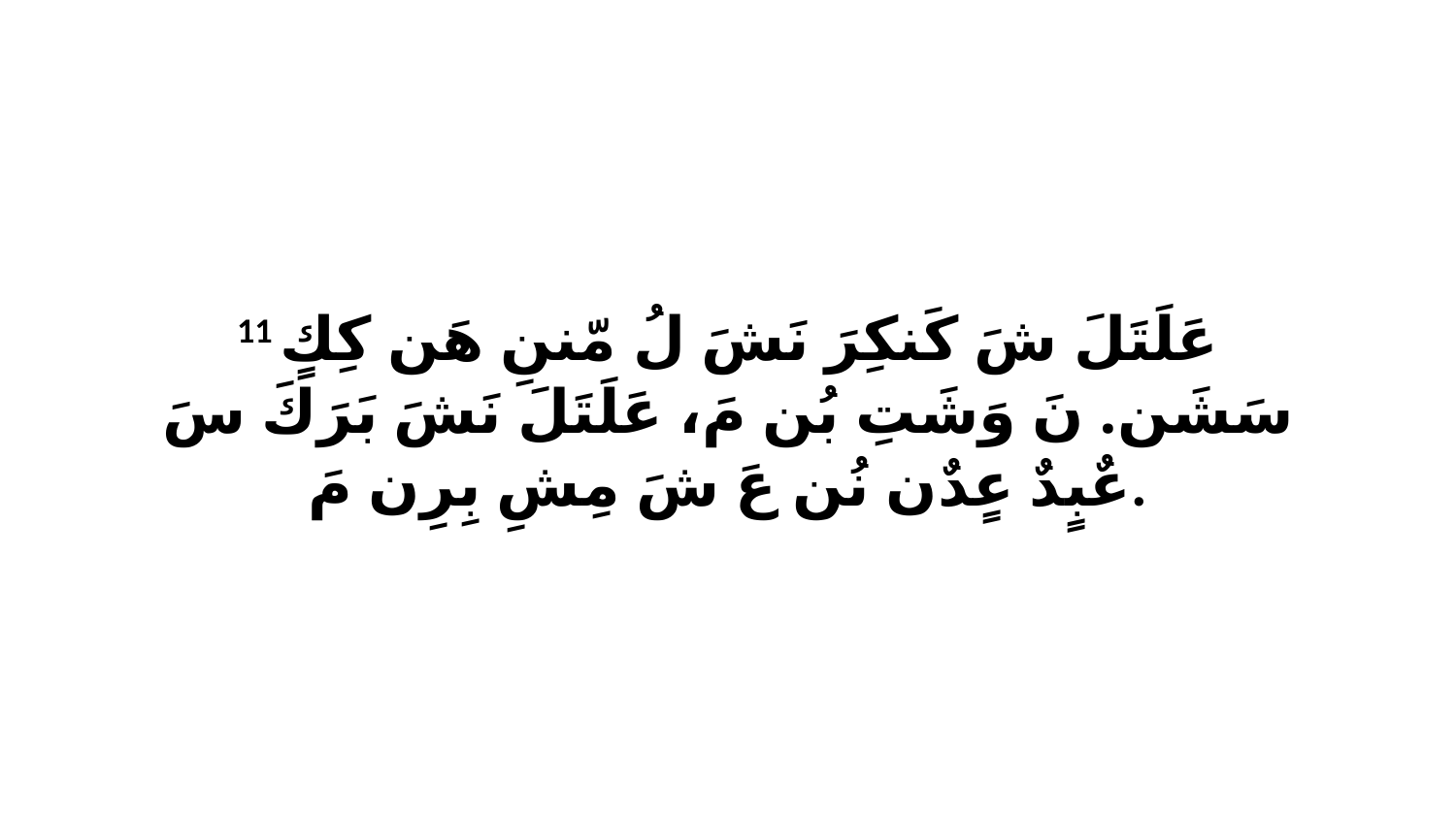

11 عَلَتَلَ شَ كَنكِرَ نَشَ لُ مّننِ هَن كِكٍ سَشَن. نَ وَشَتِ بُن مَ، عَلَتَلَ نَشَ بَرَكَ سَ عٌبٍدٌ عٍدٌن نُن عَ شَ مِشِ بِرِن مَ.